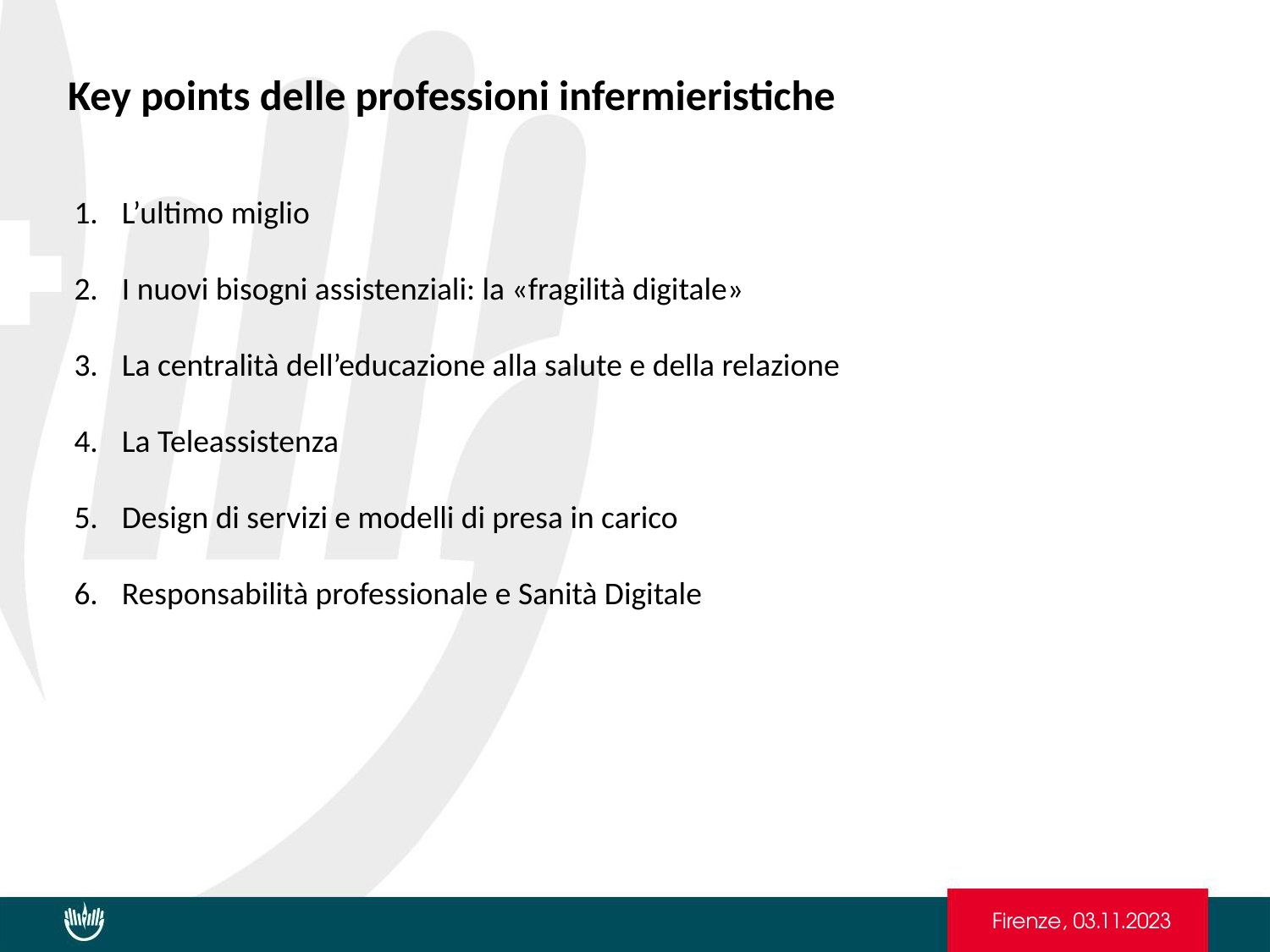

Key points delle professioni infermieristiche

L’ultimo miglio

I nuovi bisogni assistenziali: la «fragilità digitale»

La centralità dell’educazione alla salute e della relazione

La Teleassistenza

Design di servizi e modelli di presa in carico

Responsabilità professionale e Sanità Digitale

Firenze, 03.11.2023